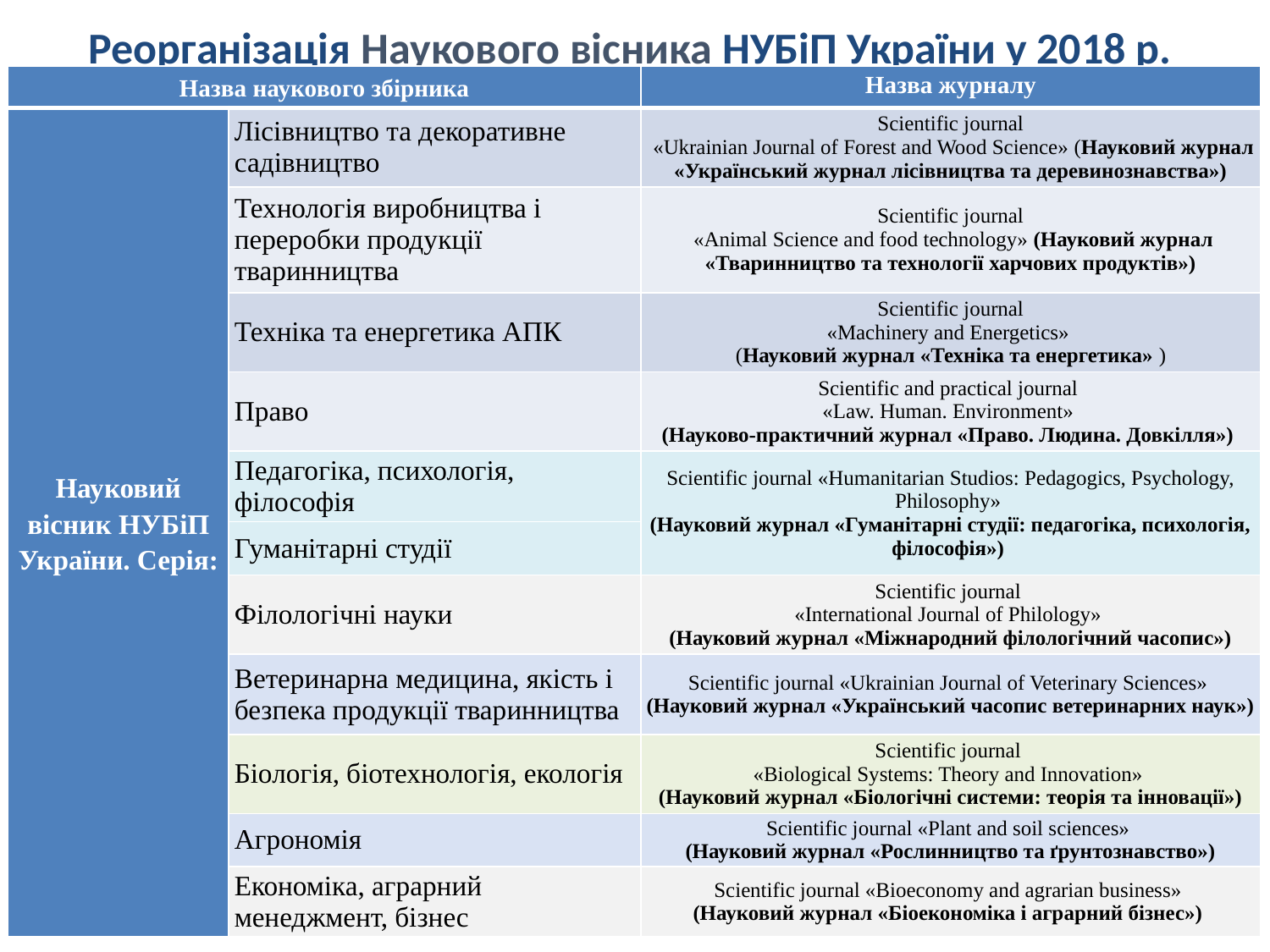

# Реорганізація Наукового вісника НУБіП України у 2018 р.
| Назва наукового збірника |  | Назва журналу |
| --- | --- | --- |
| Науковий вісник НУБіП України. Серія: | Лісівництво та декоративне садівництво | Scientific journal «Ukrainian Journal of Forest and Wood Science» (Науковий журнал «Український журнал лісівництва та деревинознавства») |
|  | Технологія виробництва і переробки продукції тваринництва | Scientific journal «Animal Science and food technology» (Науковий журнал «Тваринництво та технології харчових продуктів») |
|  | Техніка та енергетика АПК | Scientific journal «Machinery and Energetics» (Науковий журнал «Техніка та енергетика» ) |
|  | Право | Scientific and practical journal «Law. Human. Environment» (Науково-практичний журнал «Право. Людина. Довкілля») |
|  | Педагогіка, психологія, філософія | Scientific journal «Humanitarian Studios: Pedagogics, Psychology, Philosophy» (Науковий журнал «Гуманітарні студії: педагогіка, психологія, філософія») |
|  | Гуманітарні студії |  |
|  | Філологічні науки | Scientific journal «International Journal of Philology» (Науковий журнал «Міжнародний філологічний часопис») |
|  | Ветеринарна медицина, якість і безпека продукції тваринництва | Scientific journal «Ukrainian Journal of Veterinary Sciences» (Науковий журнал «Український часопис ветеринарних наук») |
|  | Біологія, біотехнологія, екологія | Scientific journal «Biological Systems: Theory and Innovation» (Науковий журнал «Біологічні системи: теорія та інновації») |
|  | Агрономія | Scientific journal «Plant and soil sciences» (Науковий журнал «Рослинництво та ґрунтознавство») |
|  | Економіка, аграрний менеджмент, бізнес | Scientific journal «Bioeconomy and agrarian business» (Науковий журнал «Біоекономіка і аграрний бізнес») |